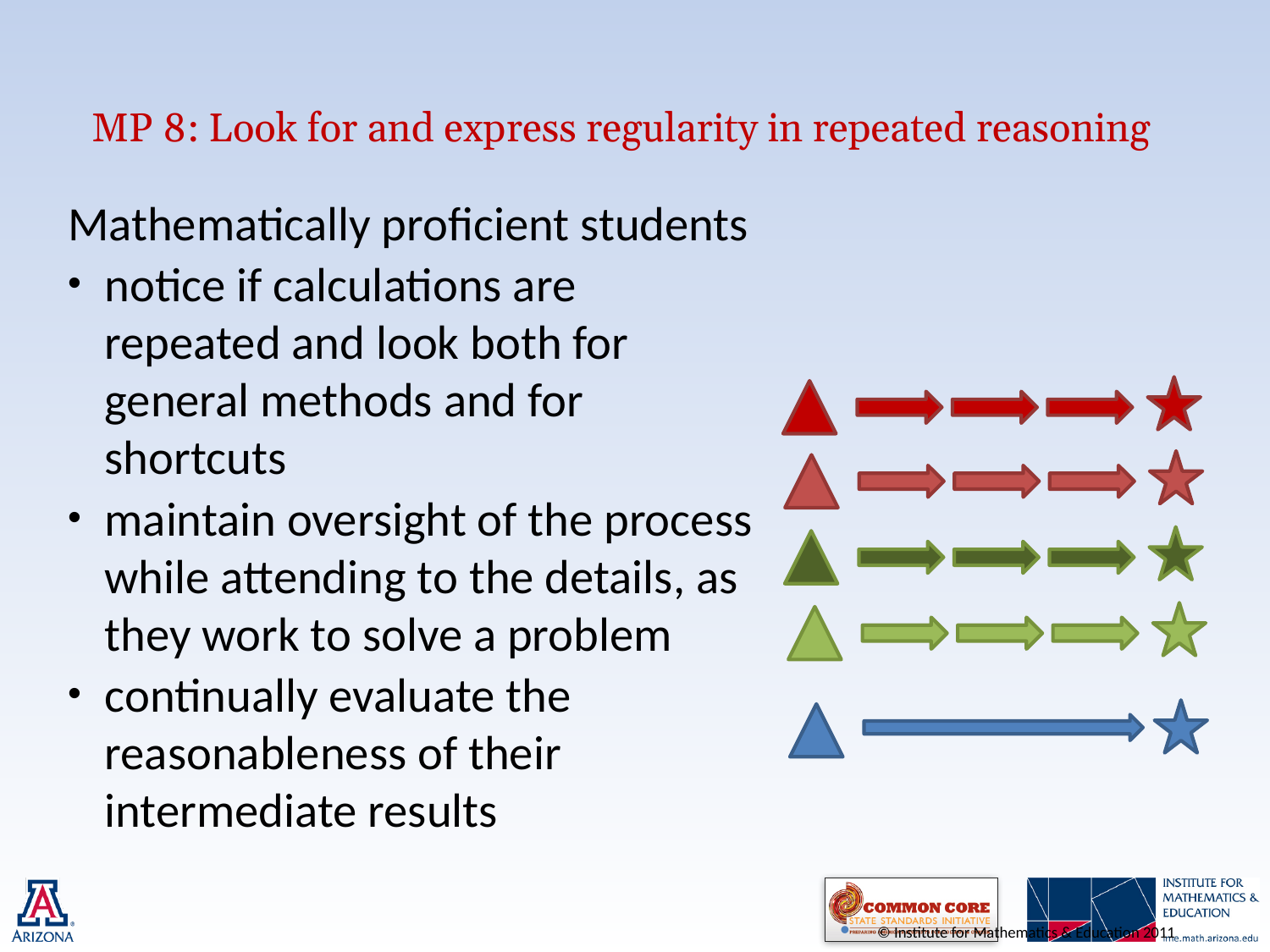

# MP 8: Look for and express regularity in repeated reasoning
Mathematically proficient students
notice if calculations are repeated and look both for general methods and for shortcuts
maintain oversight of the process while attending to the details, as they work to solve a problem
continually evaluate the reasonableness of their intermediate results

© Institute for Mathematics & Education 2011